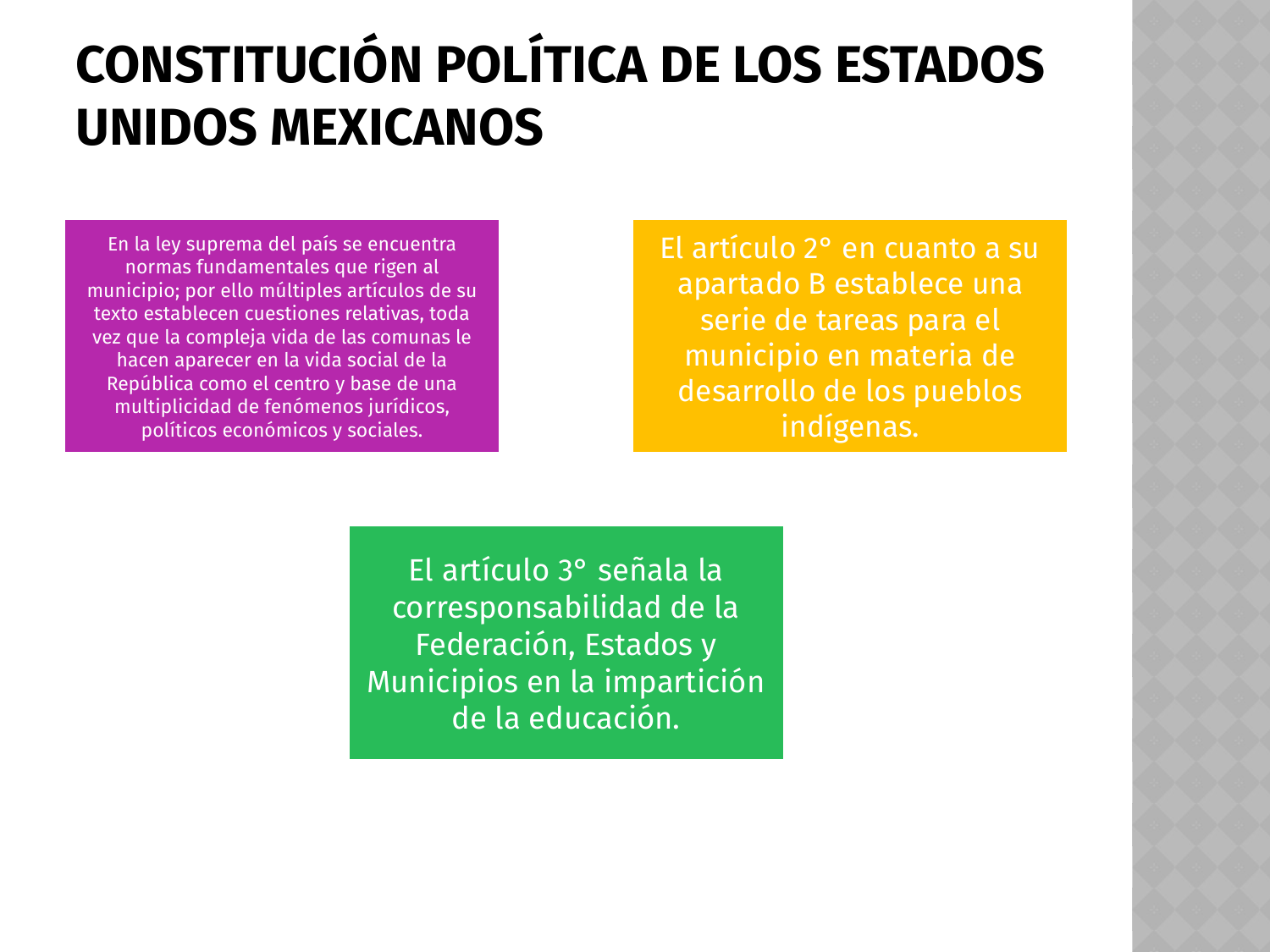

# Constitución Política de los Estados Unidos Mexicanos
En la ley suprema del país se encuentra normas fundamentales que rigen al municipio; por ello múltiples artículos de su texto establecen cuestiones relativas, toda vez que la compleja vida de las comunas le hacen aparecer en la vida social de la República como el centro y base de una multiplicidad de fenómenos jurídicos, políticos económicos y sociales.
El artículo 2° en cuanto a su apartado B establece una serie de tareas para el municipio en materia de desarrollo de los pueblos indígenas.
El artículo 3° señala la corresponsabilidad de la Federación, Estados y Municipios en la impartición de la educación.